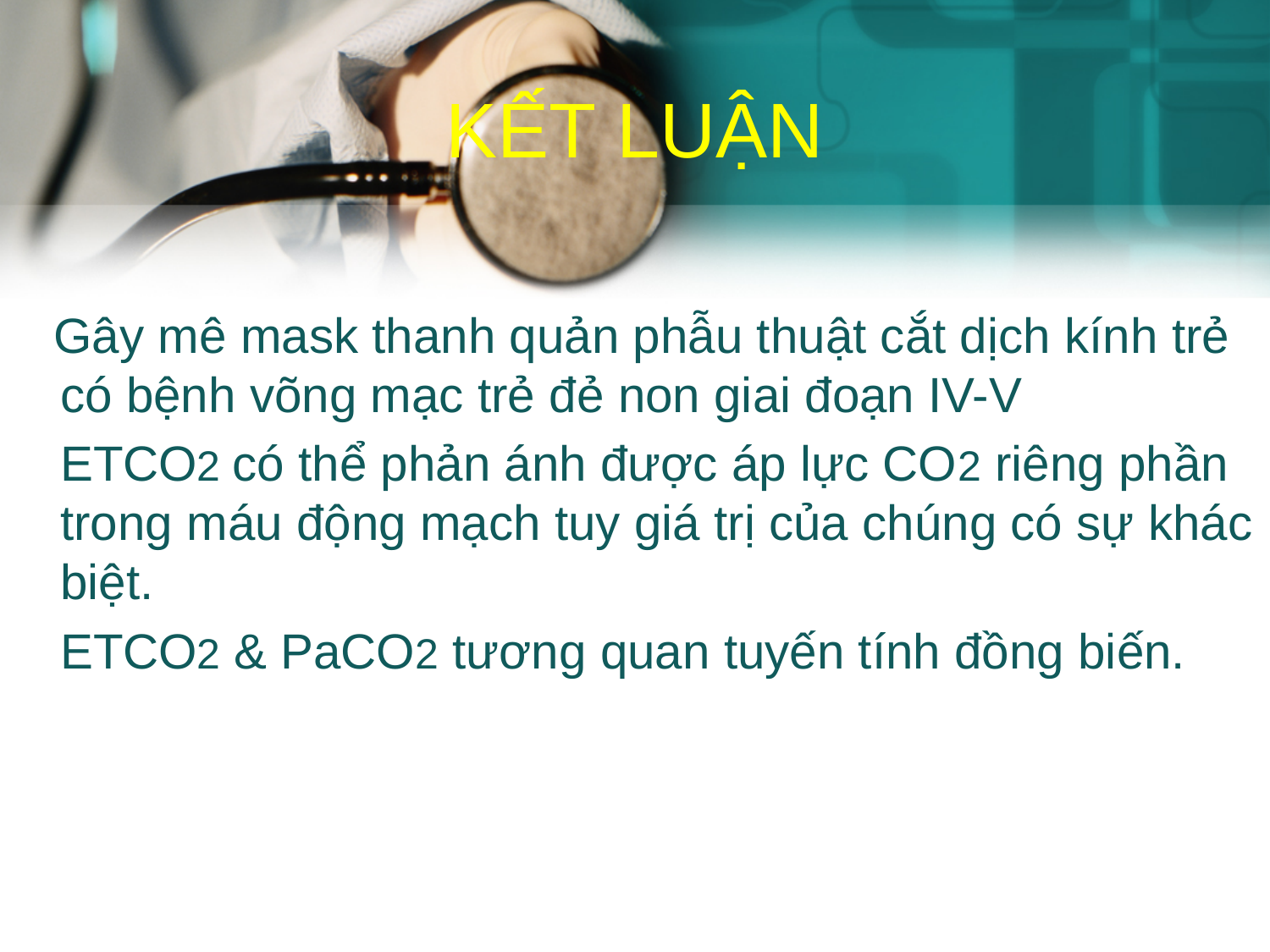

# KẾT LUẬN
   Gây mê mask thanh quản phẫu thuật cắt dịch kính trẻ có bệnh võng mạc trẻ đẻ non giai đoạn IV-V
	ETCO2 có thể phản ánh được áp lực CO2 riêng phần trong máu động mạch tuy giá trị của chúng có sự khác biệt.
	ETCO2 & PaCO2 tương quan tuyến tính đồng biến.